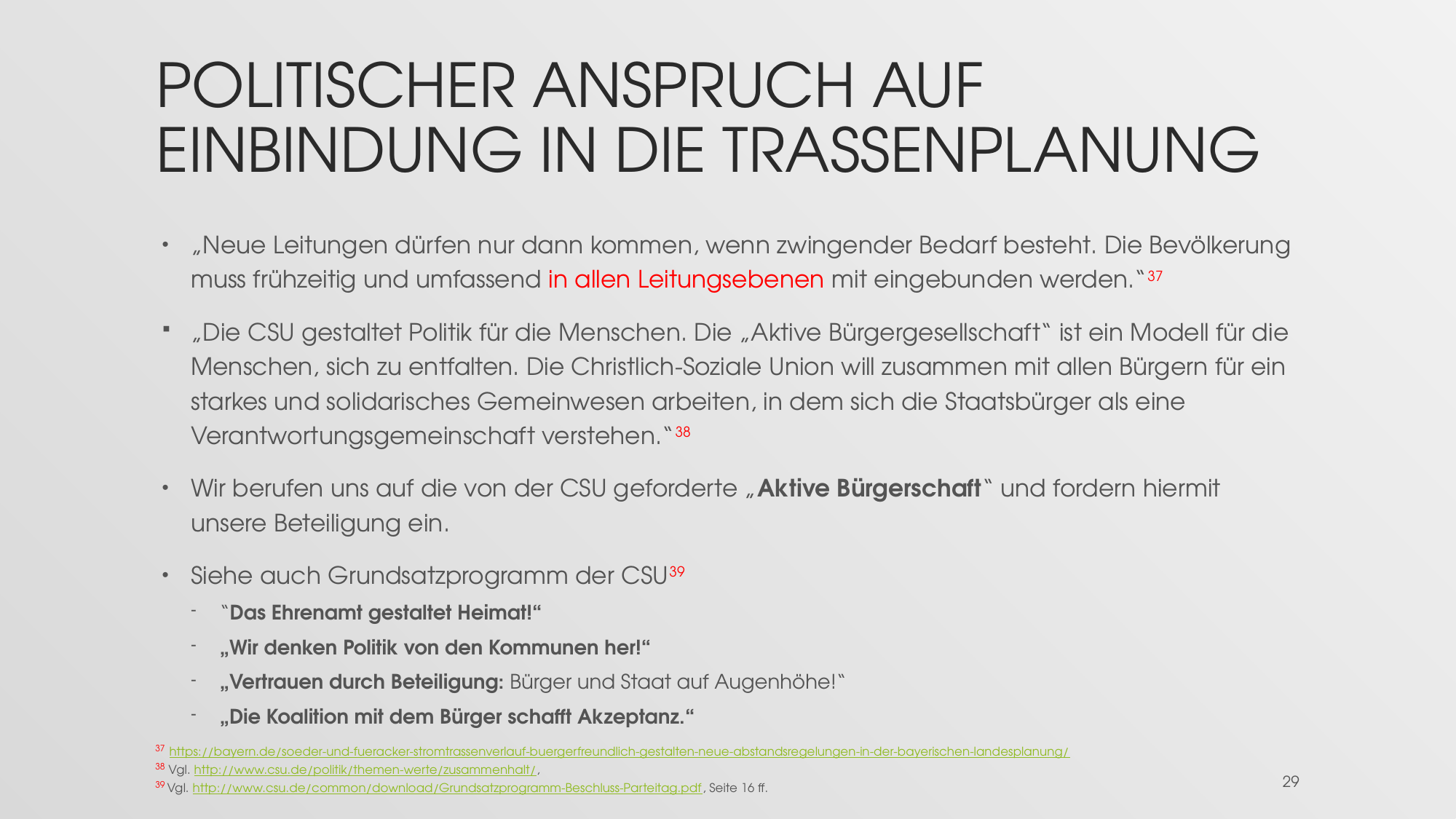

# Politischer Anspruch auf Einbindung in die Trassenplanung
„Neue Leitungen dürfen nur dann kommen, wenn zwingender Bedarf besteht. Die Bevölkerung muss frühzeitig und umfassend in allen Leitungsebenen mit eingebunden werden.“37
„Die CSU gestaltet Politik für die Menschen. Die „Aktive Bürgergesellschaft“ ist ein Modell für die Menschen, sich zu entfalten. Die Christlich-Soziale Union will zusammen mit allen Bürgern für ein starkes und solidarisches Gemeinwesen arbeiten, in dem sich die Staatsbürger als eine Verantwortungsgemeinschaft verstehen.“38
Wir berufen uns auf die von der CSU geforderte „Aktive Bürgerschaft“ und fordern hiermit unsere Beteiligung ein.
Siehe auch Grundsatzprogramm der CSU39
“Das Ehrenamt gestaltet Heimat!“
„Wir denken Politik von den Kommunen her!“
„Vertrauen durch Beteiligung: Bürger und Staat auf Augenhöhe!“
„Die Koalition mit dem Bürger schafft Akzeptanz.“

37 https://bayern.de/soeder-und-fueracker-stromtrassenverlauf-buergerfreundlich-gestalten-neue-abstandsregelungen-in-der-bayerischen-landesplanung/
38 Vgl. http://www.csu.de/politik/themen-werte/zusammenhalt/,
39 Vgl. http://www.csu.de/common/download/Grundsatzprogramm-Beschluss-Parteitag.pdf, Seite 16 ff.

29